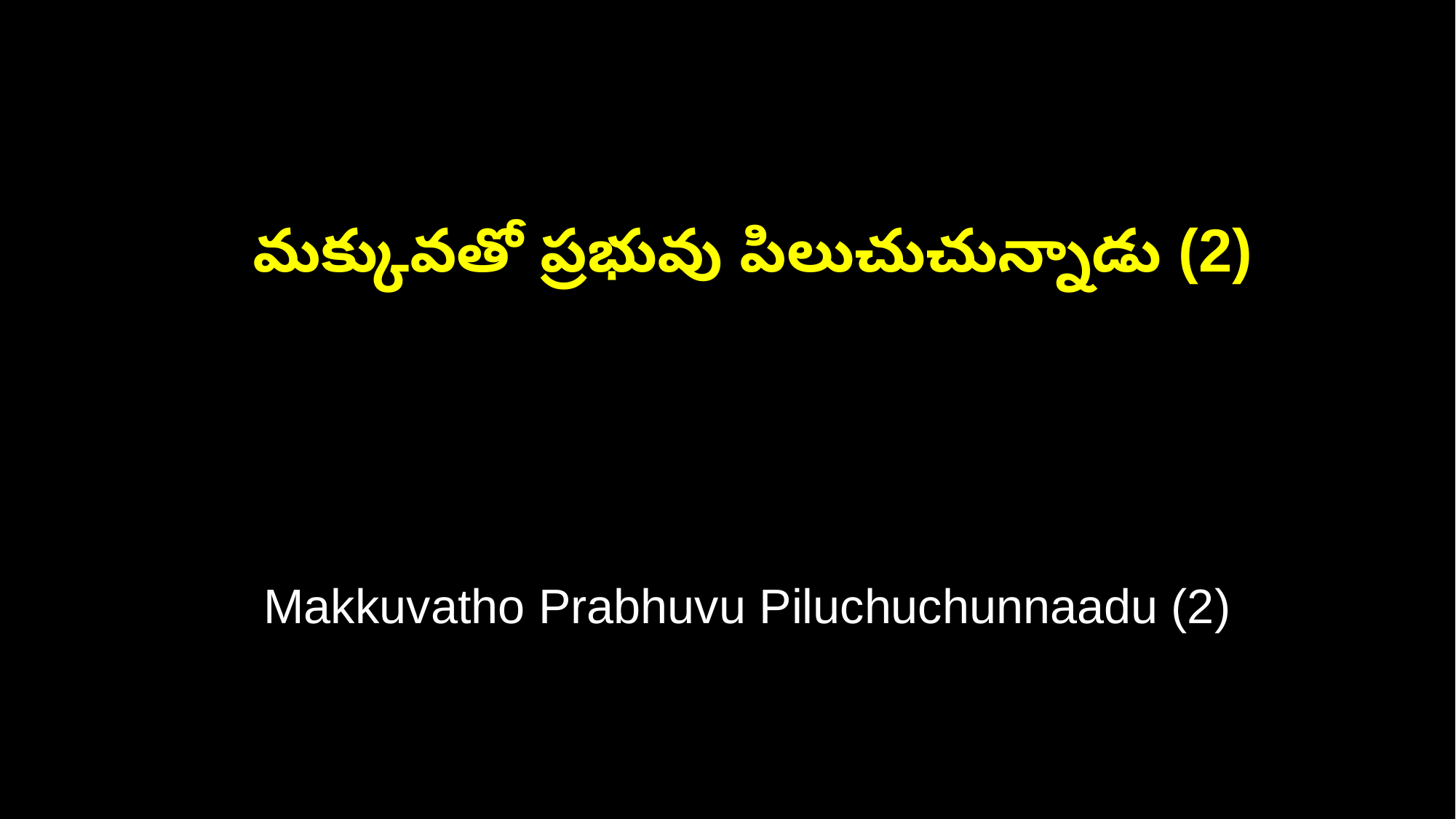

మక్కువతో ప్రభువు పిలుచుచున్నాడు (2)
   Makkuvatho Prabhuvu Piluchuchunnaadu (2)